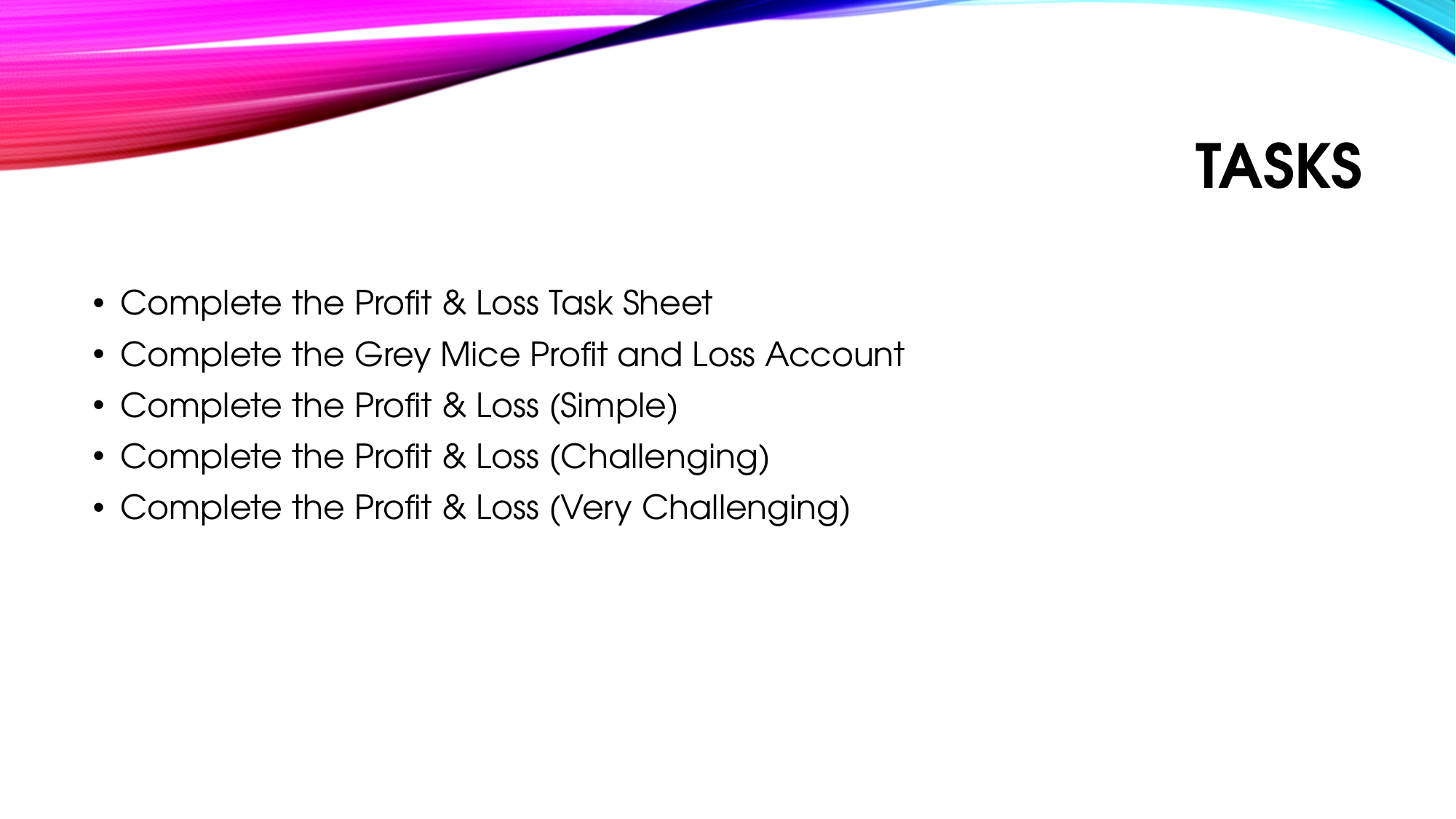

# Tasks
Complete the Profit & Loss Task Sheet
Complete the Grey Mice Profit and Loss Account
Complete the Profit & Loss (Simple)
Complete the Profit & Loss (Challenging)
Complete the Profit & Loss (Very Challenging)